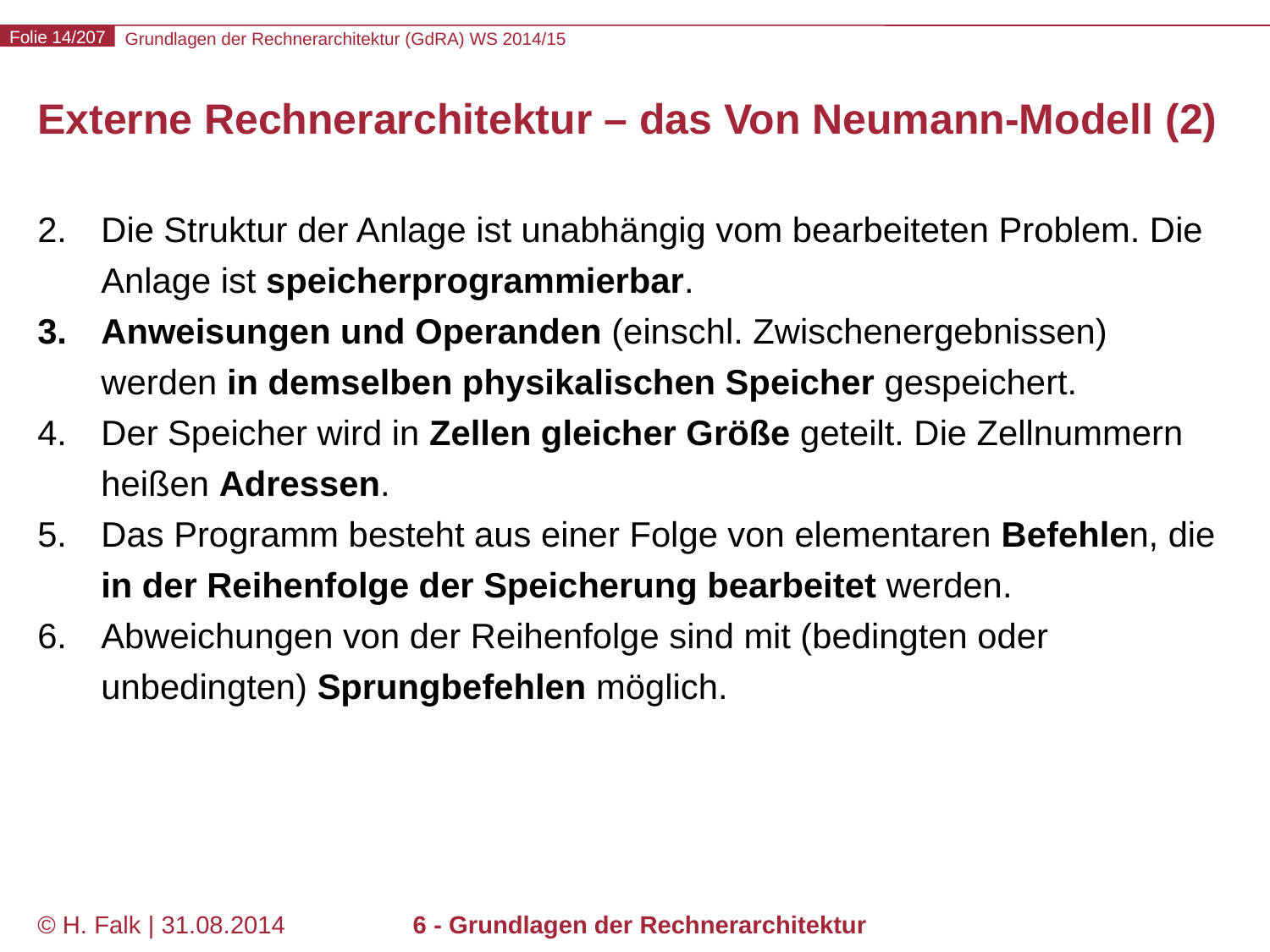

# Externe Rechnerarchitektur – das Von Neumann-Modell (2)
Die Struktur der Anlage ist unabhängig vom bearbeiteten Problem. Die Anlage ist speicherprogrammierbar.
Anweisungen und Operanden (einschl. Zwischenergebnissen) werden in demselben physikalischen Speicher gespeichert.
Der Speicher wird in Zellen gleicher Größe geteilt. Die Zellnummern heißen Adressen.
Das Programm besteht aus einer Folge von elementaren Befehlen, die in der Reihenfolge der Speicherung bearbeitet werden.
Abweichungen von der Reihenfolge sind mit (bedingten oder unbedingten) Sprungbefehlen möglich.
© H. Falk | 31.08.2014
6 - Grundlagen der Rechnerarchitektur